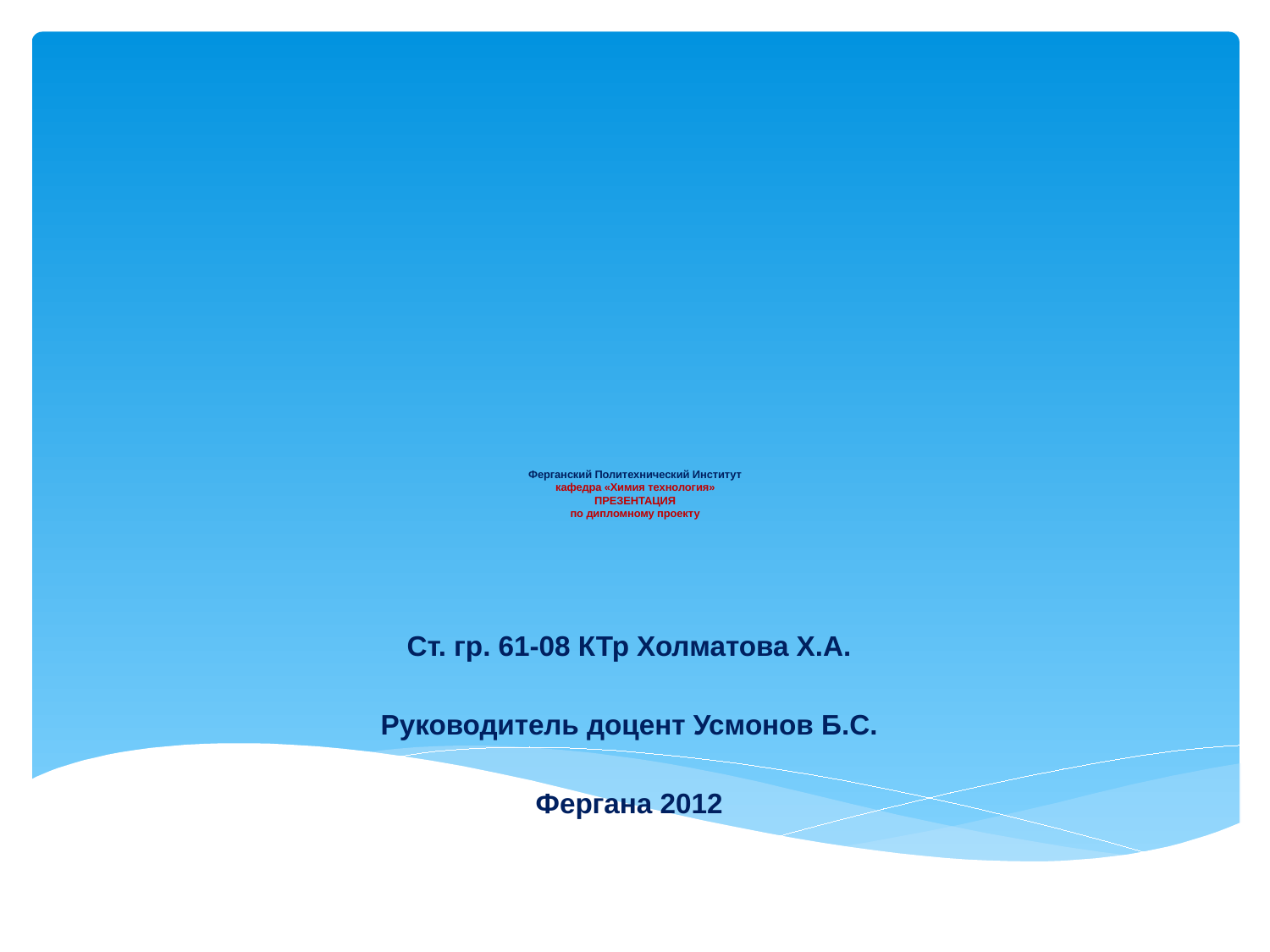

# Ферганский Политехнический Институт кафедра «Химия технология» ПРЕЗЕНТАЦИЯ по дипломному проекту
Ст. гр. 61-08 КТр Холматова Х.А.

Руководитель доцент Усмонов Б.С.

Фергана 2012